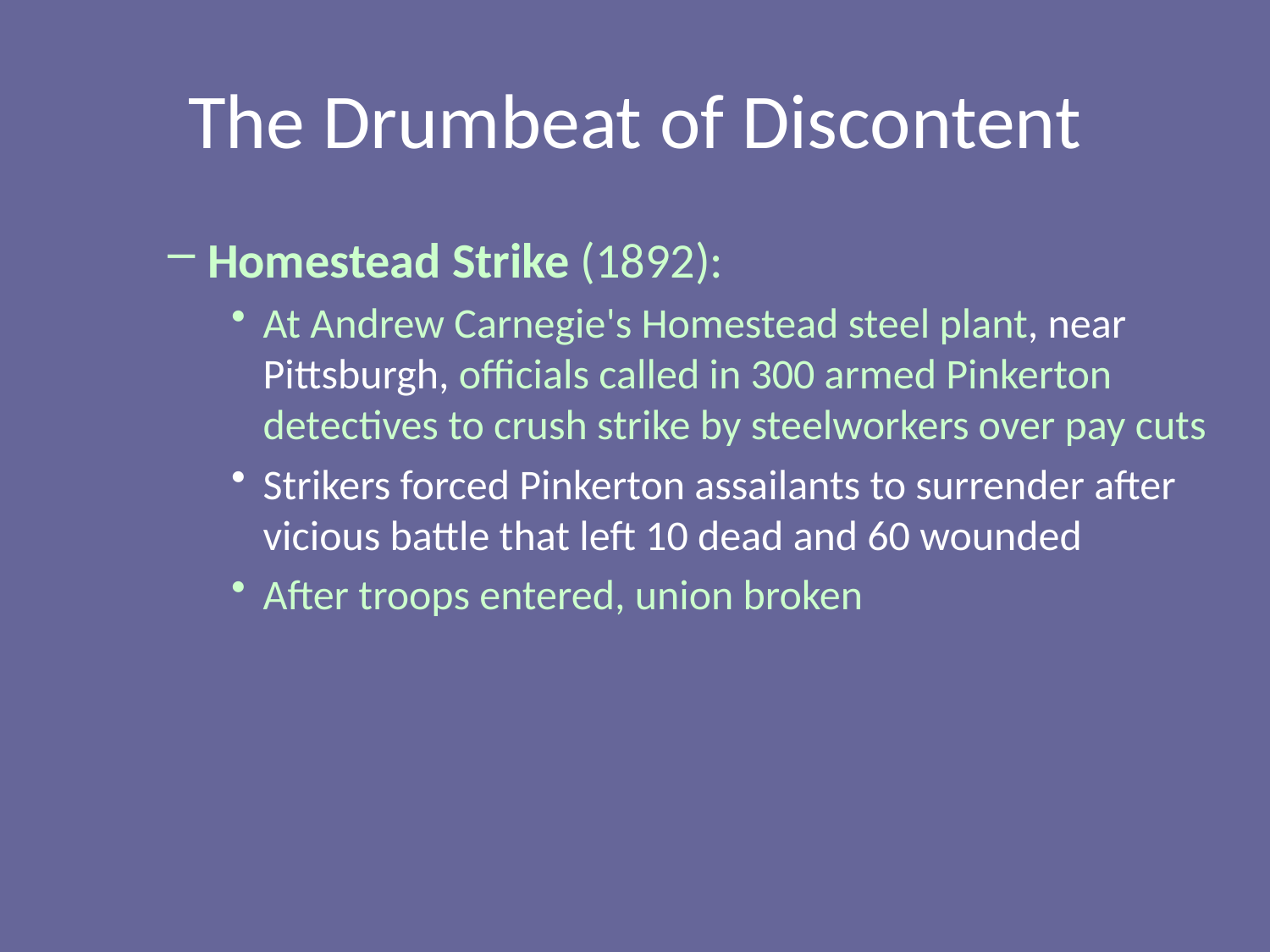

# The Drumbeat of Discontent
Homestead Strike (1892):
At Andrew Carnegie's Homestead steel plant, near Pittsburgh, officials called in 300 armed Pinkerton detectives to crush strike by steelworkers over pay cuts
Strikers forced Pinkerton assailants to surrender after vicious battle that left 10 dead and 60 wounded
After troops entered, union broken